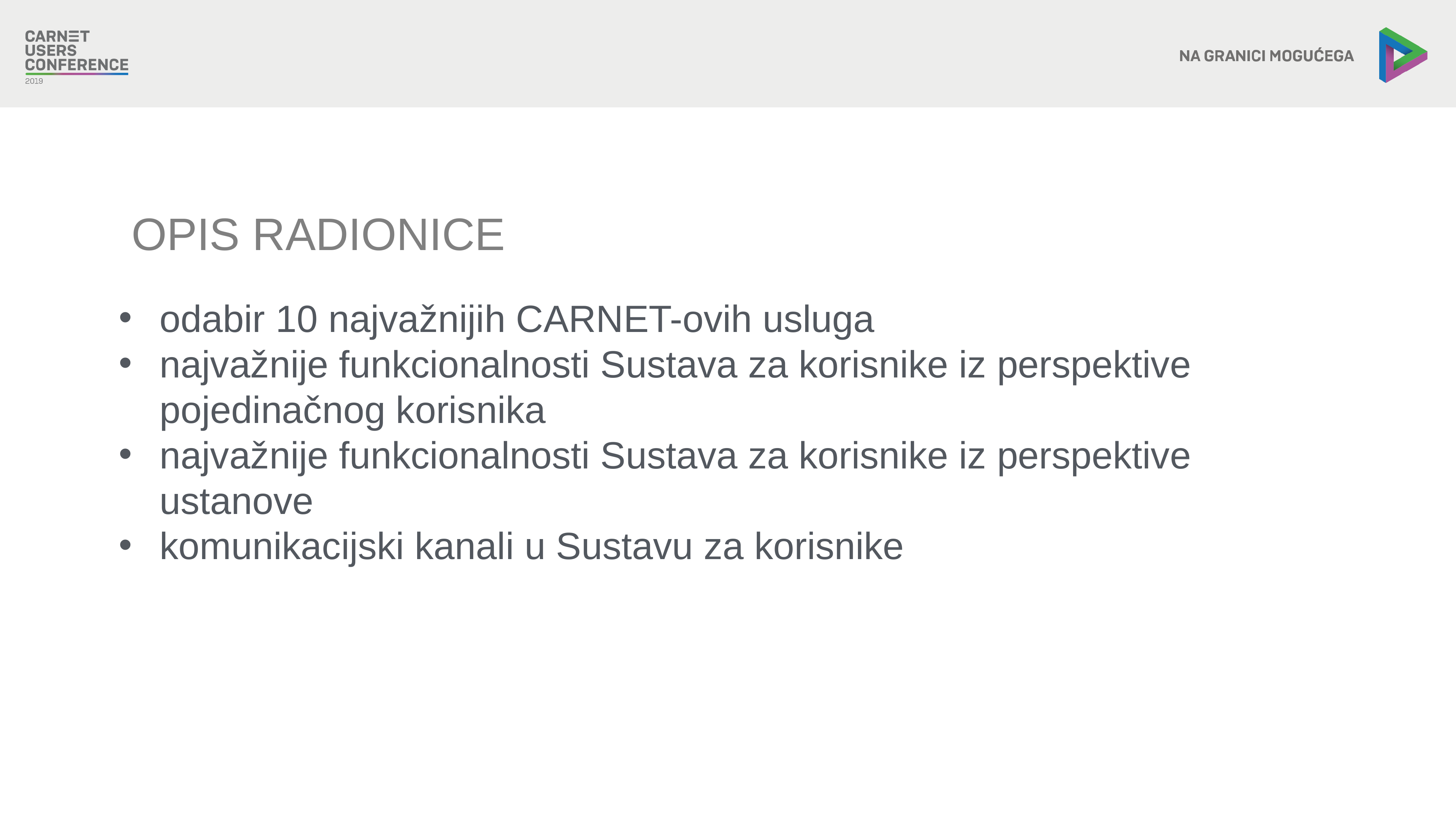

OPIS RADIONICE

odabir 10 najvažnijih CARNET-ovih usluga
najvažnije funkcionalnosti Sustava za korisnike iz perspektive pojedinačnog korisnika
najvažnije funkcionalnosti Sustava za korisnike iz perspektive ustanove
komunikacijski kanali u Sustavu za korisnike